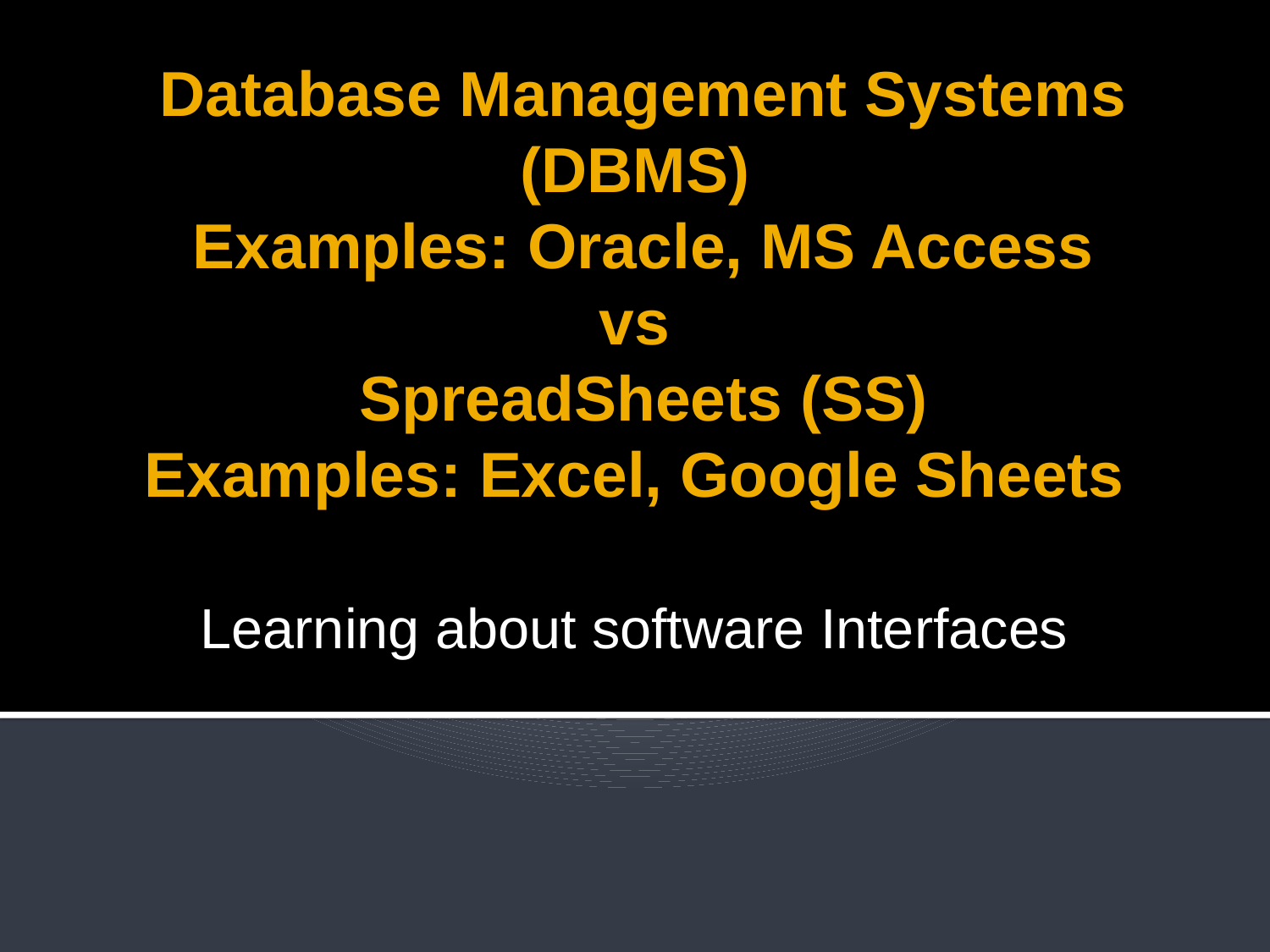

# Database Management Systems (DBMS) Examples: Oracle, MS Access vs SpreadSheets (SS) Examples: Excel, Google Sheets
Learning about software Interfaces